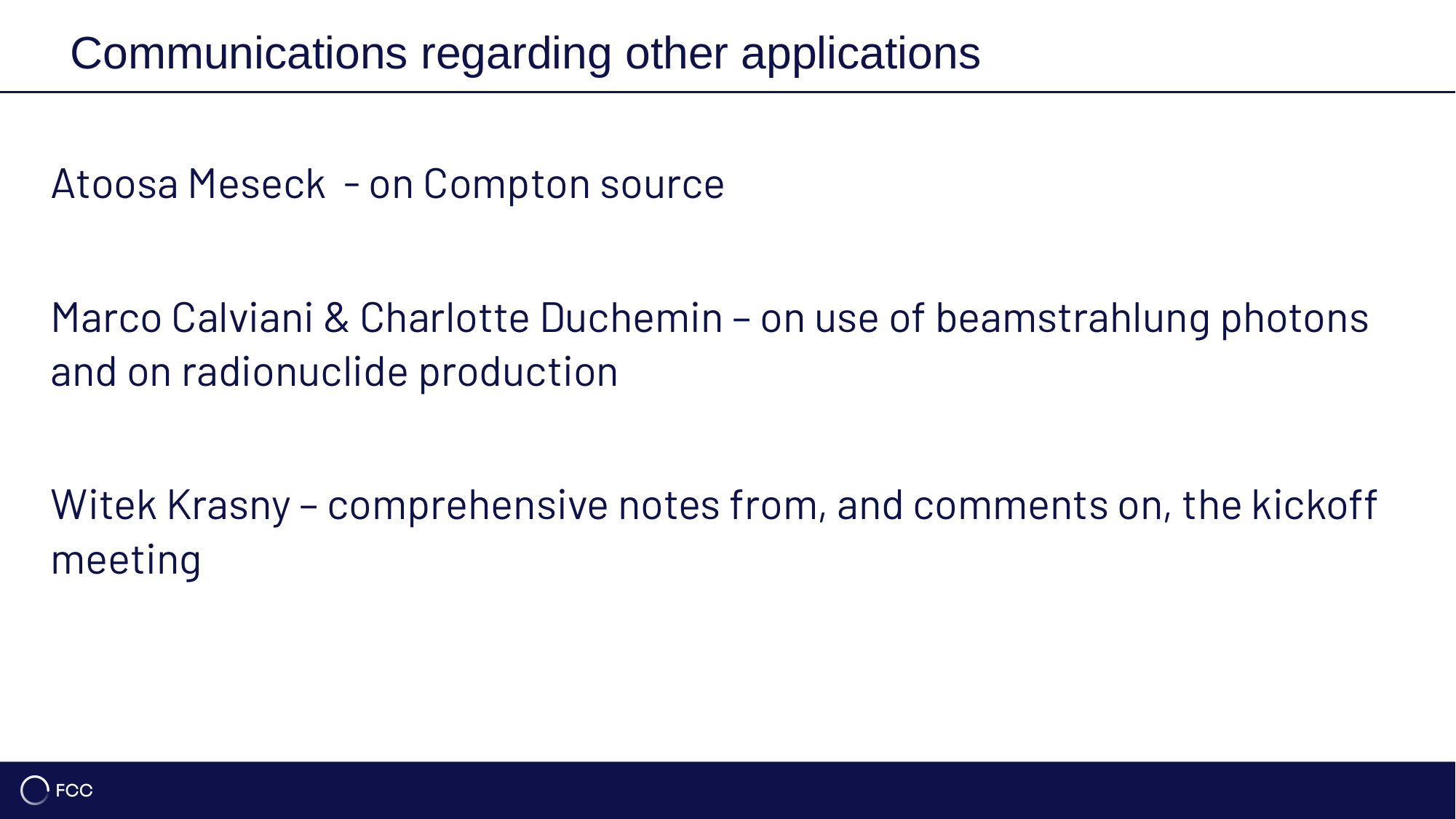

52
Communications regarding other applications
Atoosa Meseck  - on Compton source

Marco Calviani & Charlotte Duchemin – on use of beamstrahlung photons and on radionuclide production

Witek Krasny – comprehensive notes from, and comments on, the kickoff meeting